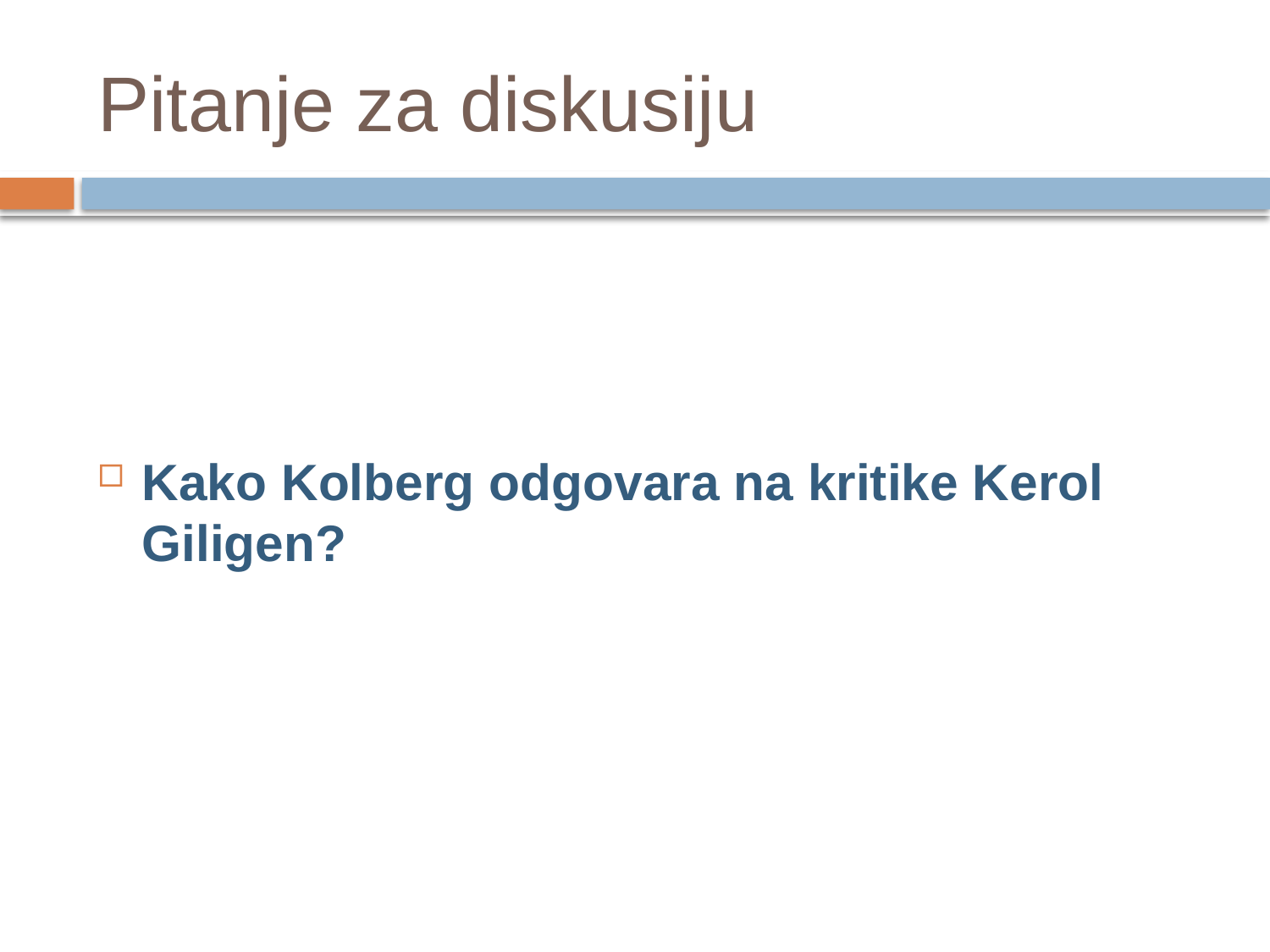

# Pitanje za diskusiju

Kako Kolberg odgovara na kritike Kerol Giligen?